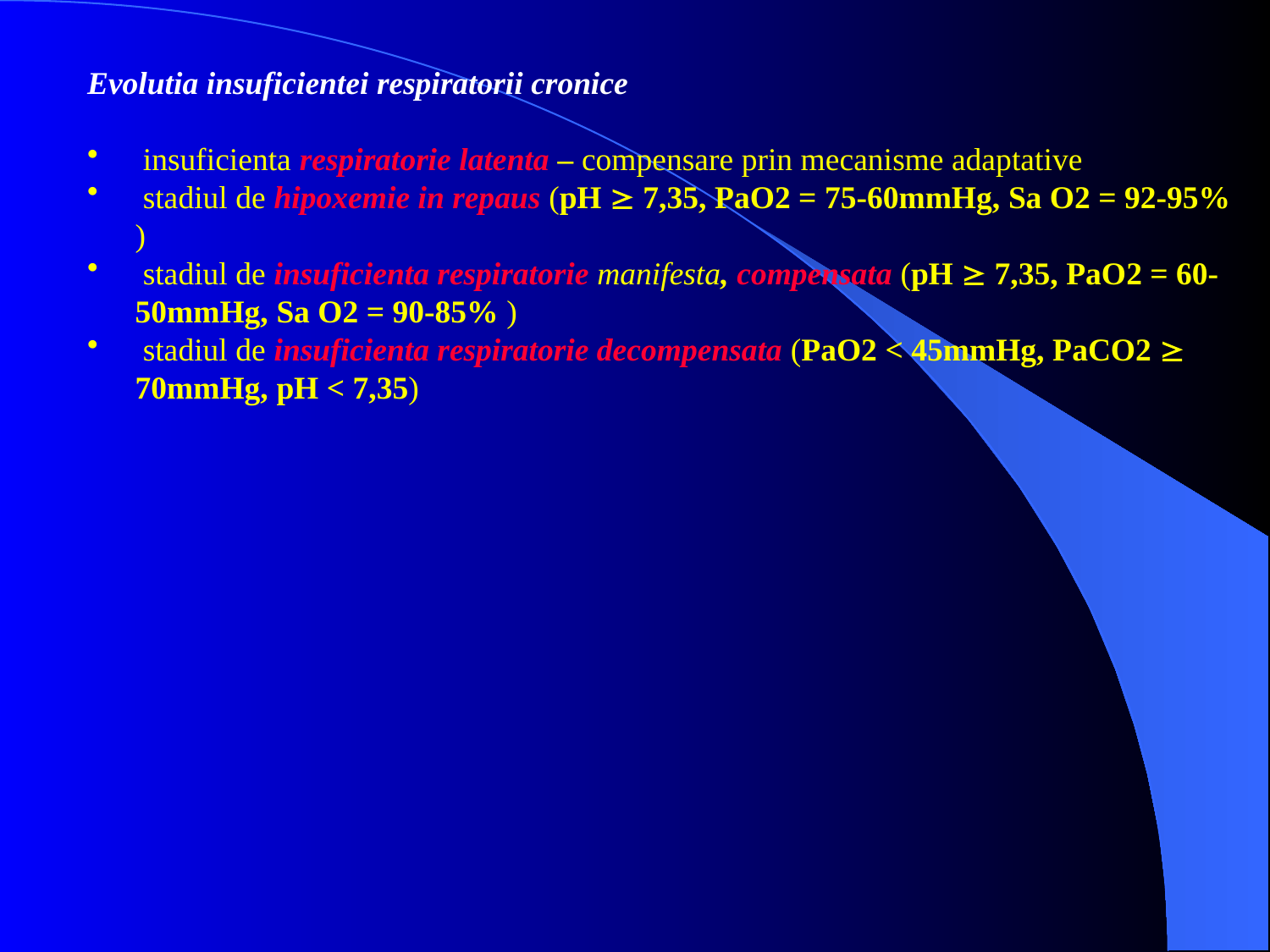

Evolutia insuficientei respiratorii cronice

 insuficienta respiratorie latenta – compensare prin mecanisme adaptative
 stadiul de hipoxemie in repaus (pH ≥ 7,35, PaO2 = 75-60mmHg, Sa O2 = 92-95% )
 stadiul de insuficienta respiratorie manifesta, compensata (pH ≥ 7,35, PaO2 = 60-50mmHg, Sa O2 = 90-85% )
 stadiul de insuficienta respiratorie decompensata (PaO2 < 45mmHg, PaCO2 ≥ 70mmHg, pH < 7,35)